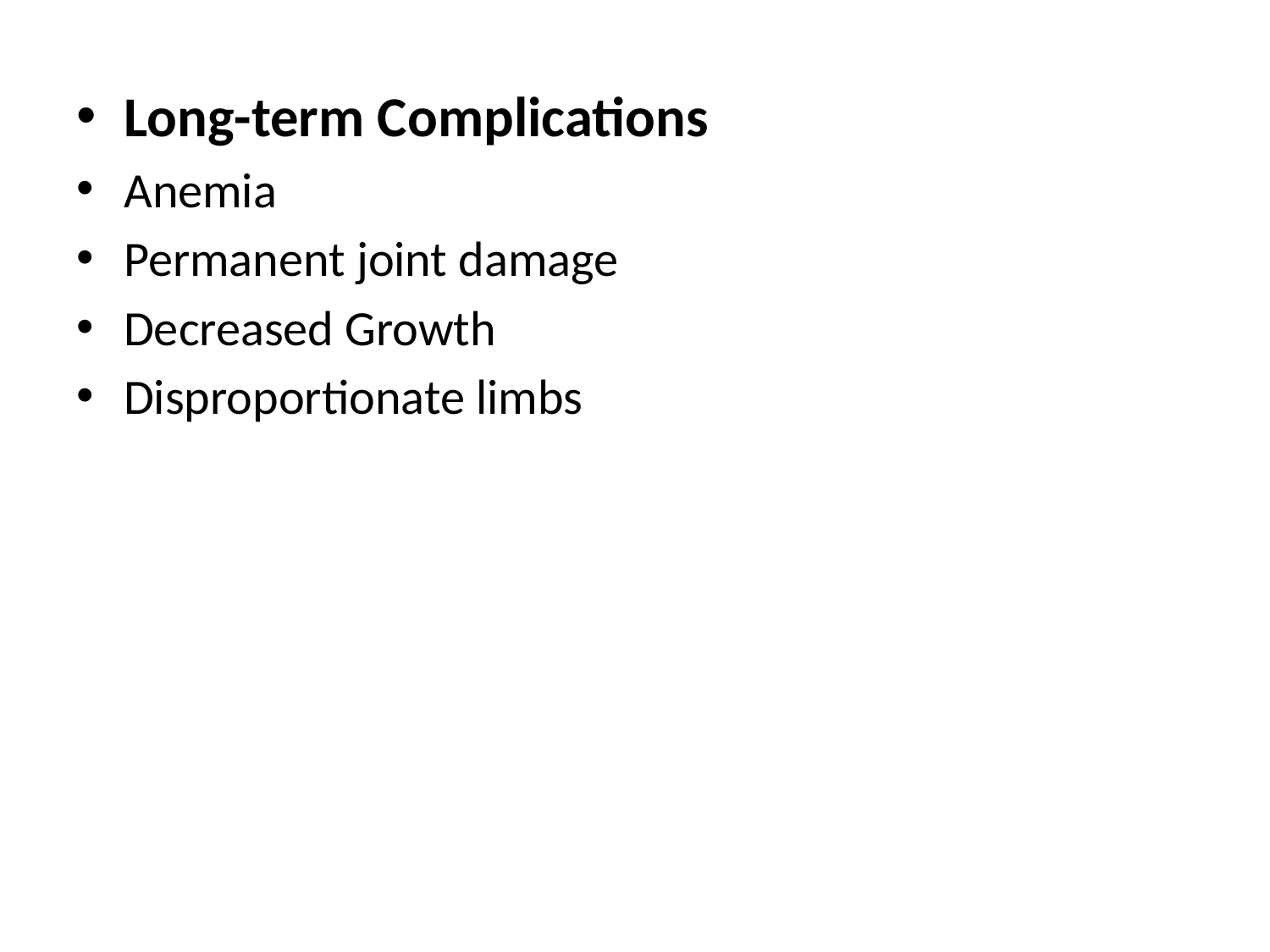

Long-term Complications
Anemia
Permanent joint damage
Decreased Growth
Disproportionate limbs